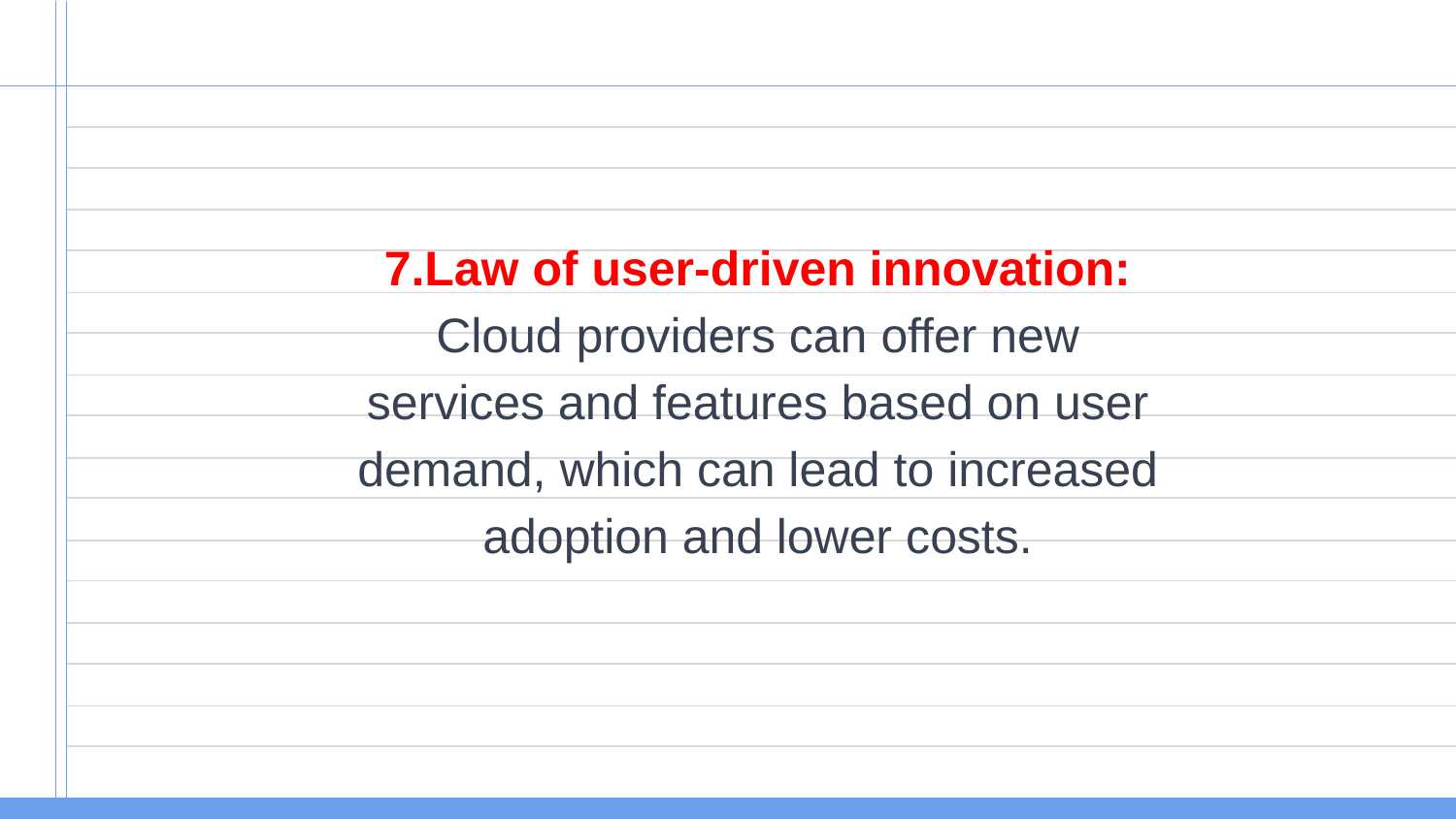

7.Law of user-driven innovation: Cloud providers can offer new services and features based on user demand, which can lead to increased adoption and lower costs.